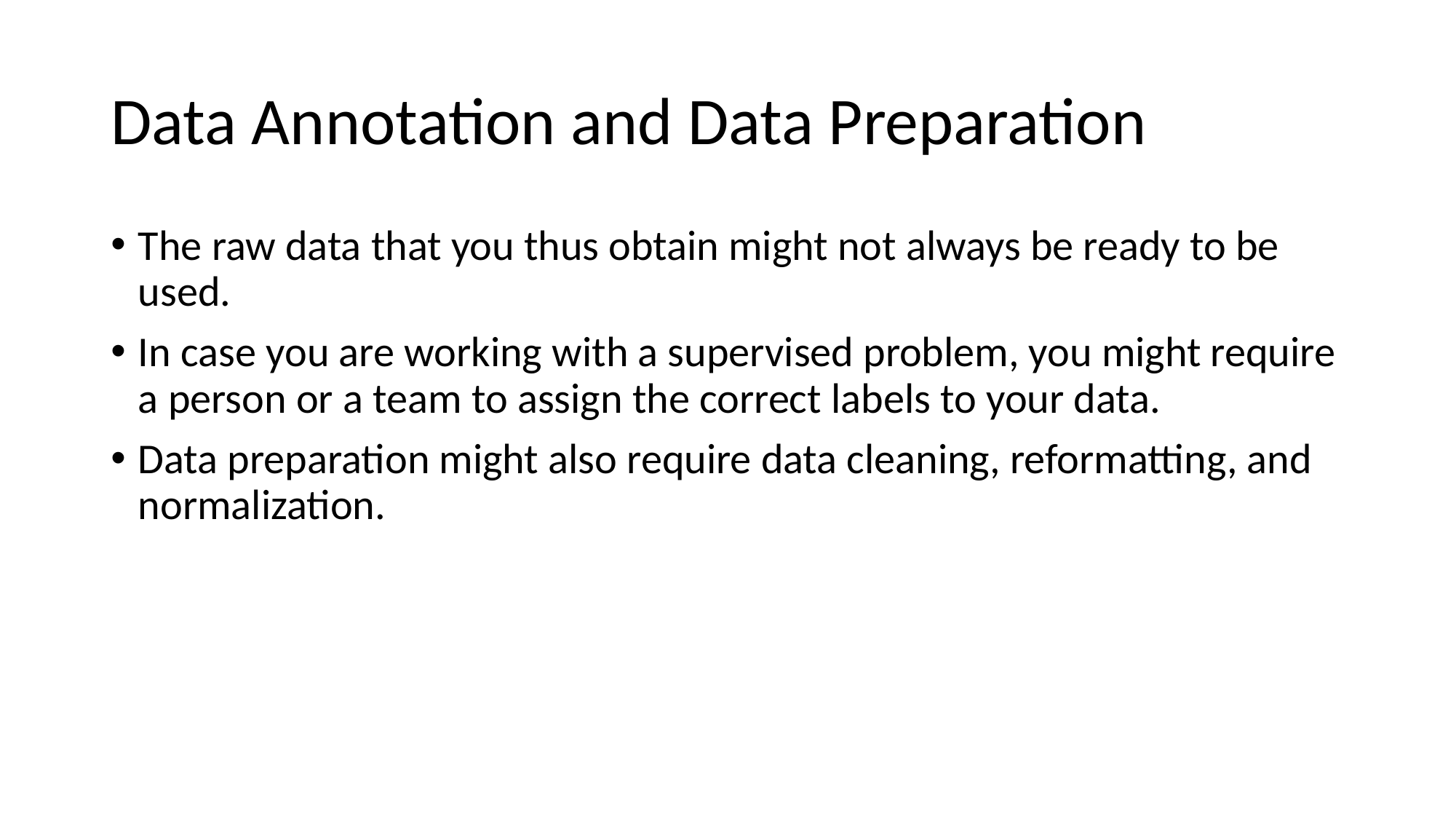

# Data Annotation and Data Preparation
The raw data that you thus obtain might not always be ready to be used.
In case you are working with a supervised problem, you might require a person or a team to assign the correct labels to your data.
Data preparation might also require data cleaning, reformatting, and normalization.